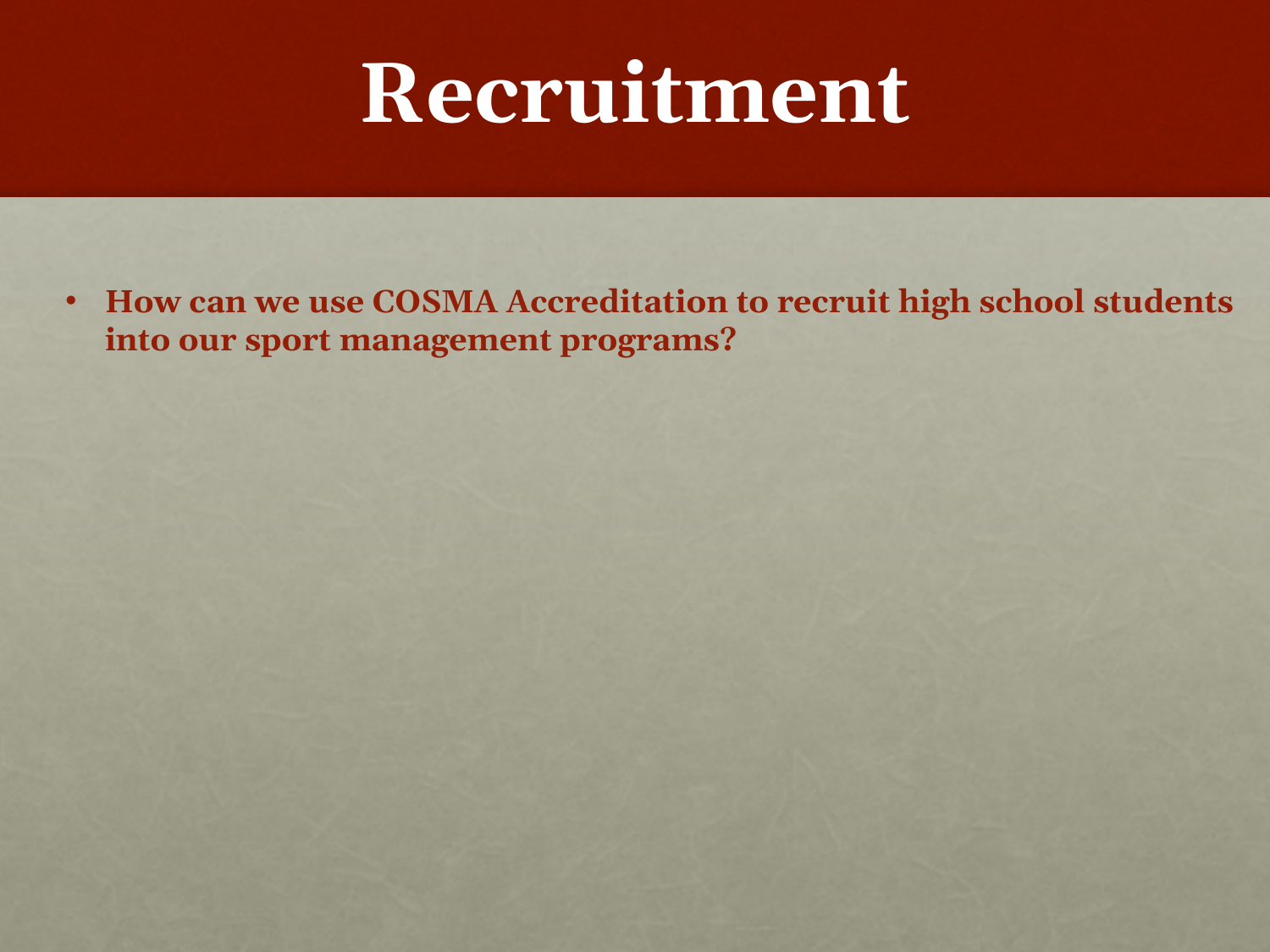

# Recruitment

How can we use COSMA Accreditation to recruit high school students into our sport management programs?